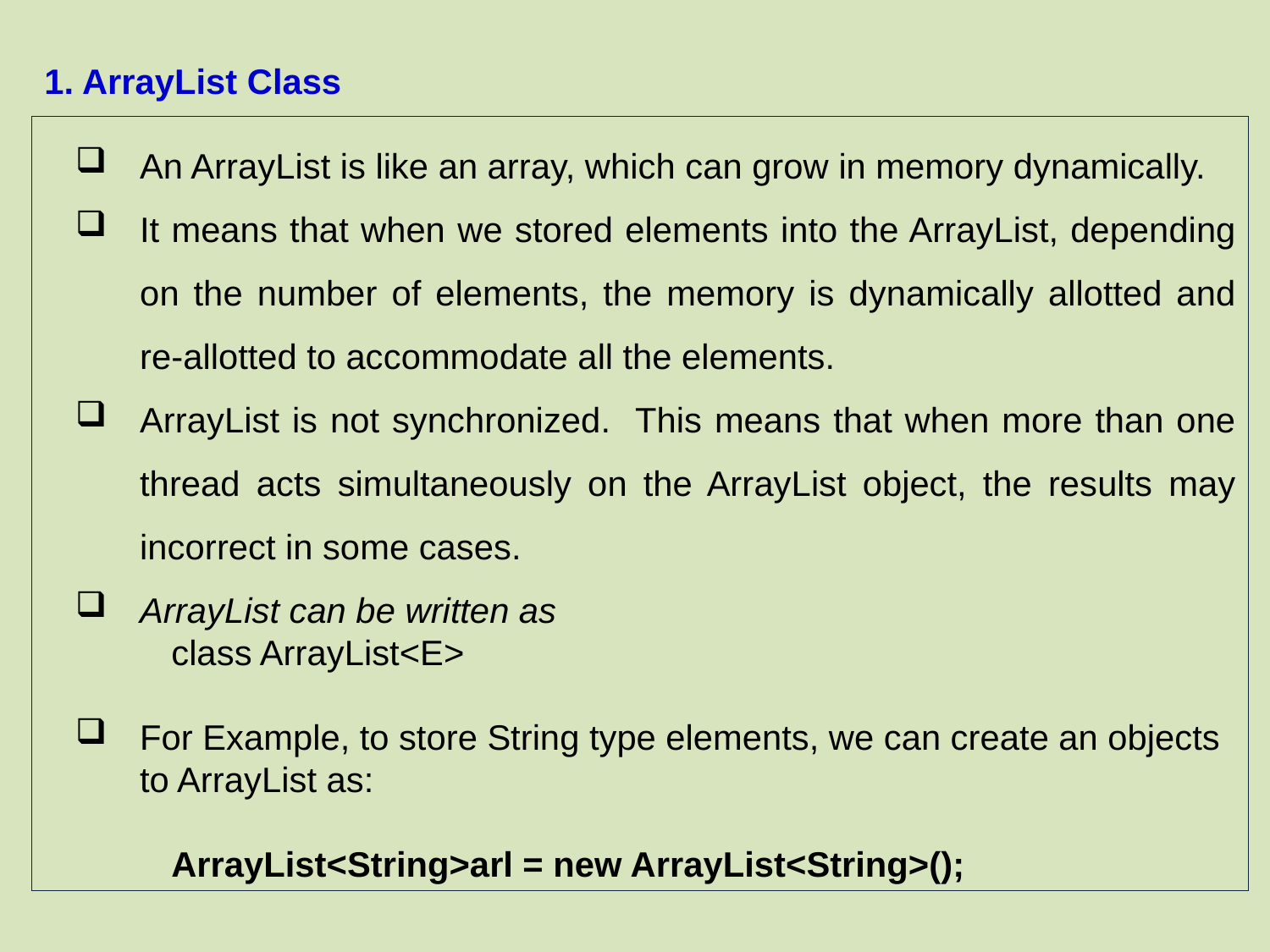

1. ArrayList Class

An ArrayList is like an array, which can grow in memory dynamically.
It means that when we stored elements into the ArrayList, depending on the number of elements, the memory is dynamically allotted and re-allotted to accommodate all the elements.
ArrayList is not synchronized.  This means that when more than one thread acts simultaneously on the ArrayList object, the results may incorrect in some cases.
ArrayList can be written as
	class ArrayList<E>

For Example, to store String type elements, we can create an objects to ArrayList as:

	ArrayList<String>arl = new ArrayList<String>();